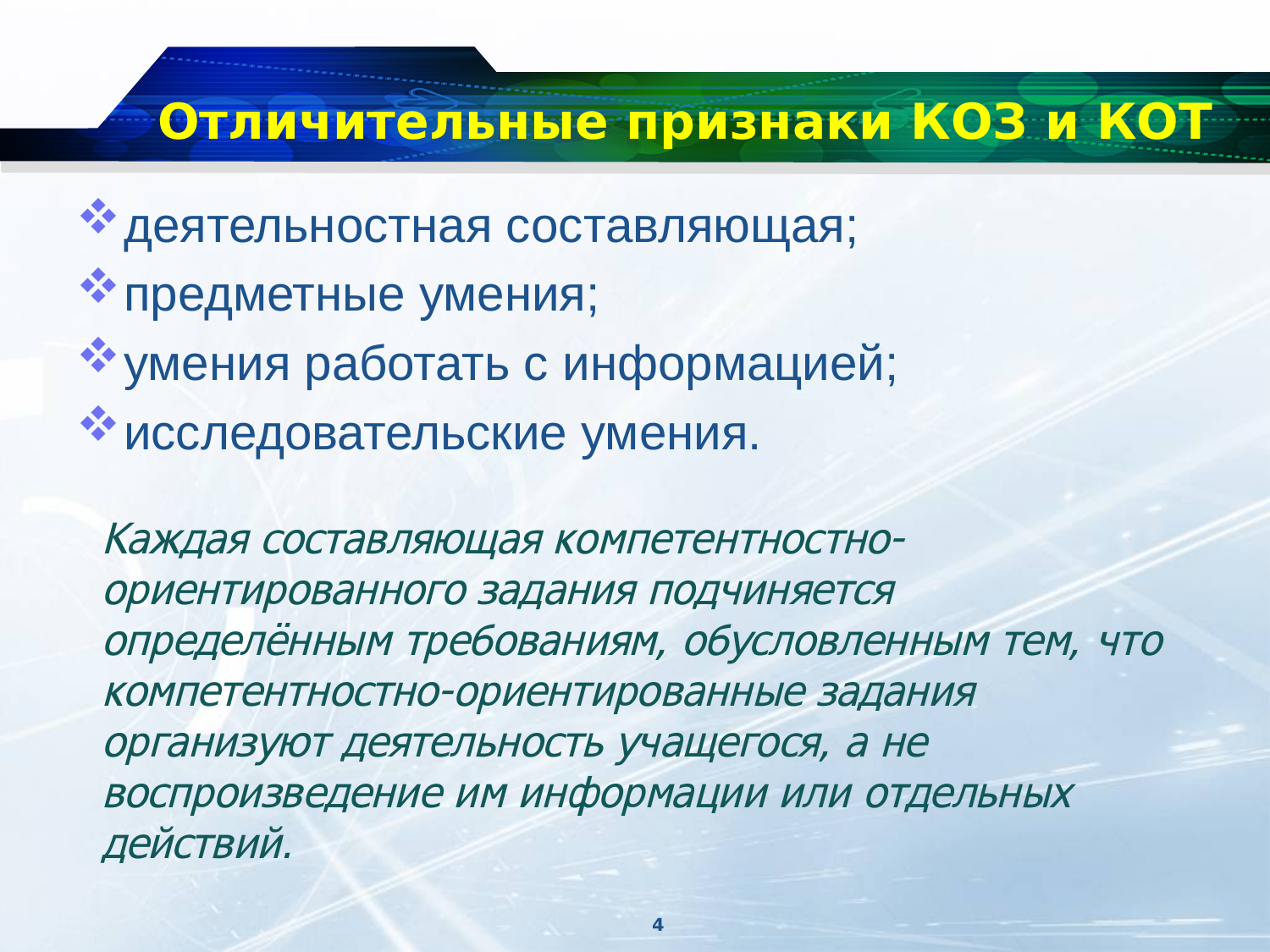

# Отличительные признаки КОЗ и КОТ
деятельностная составляющая;
предметные умения;
умения работать с информацией;
исследовательские умения.

Каждая составляющая компетентностно-ориентированного задания подчиняется определённым требованиям, обусловленным тем, что компетентностно-ориентированные задания организуют деятельность учащегося, а не воспроизведение им информации или отдельных действий.
4